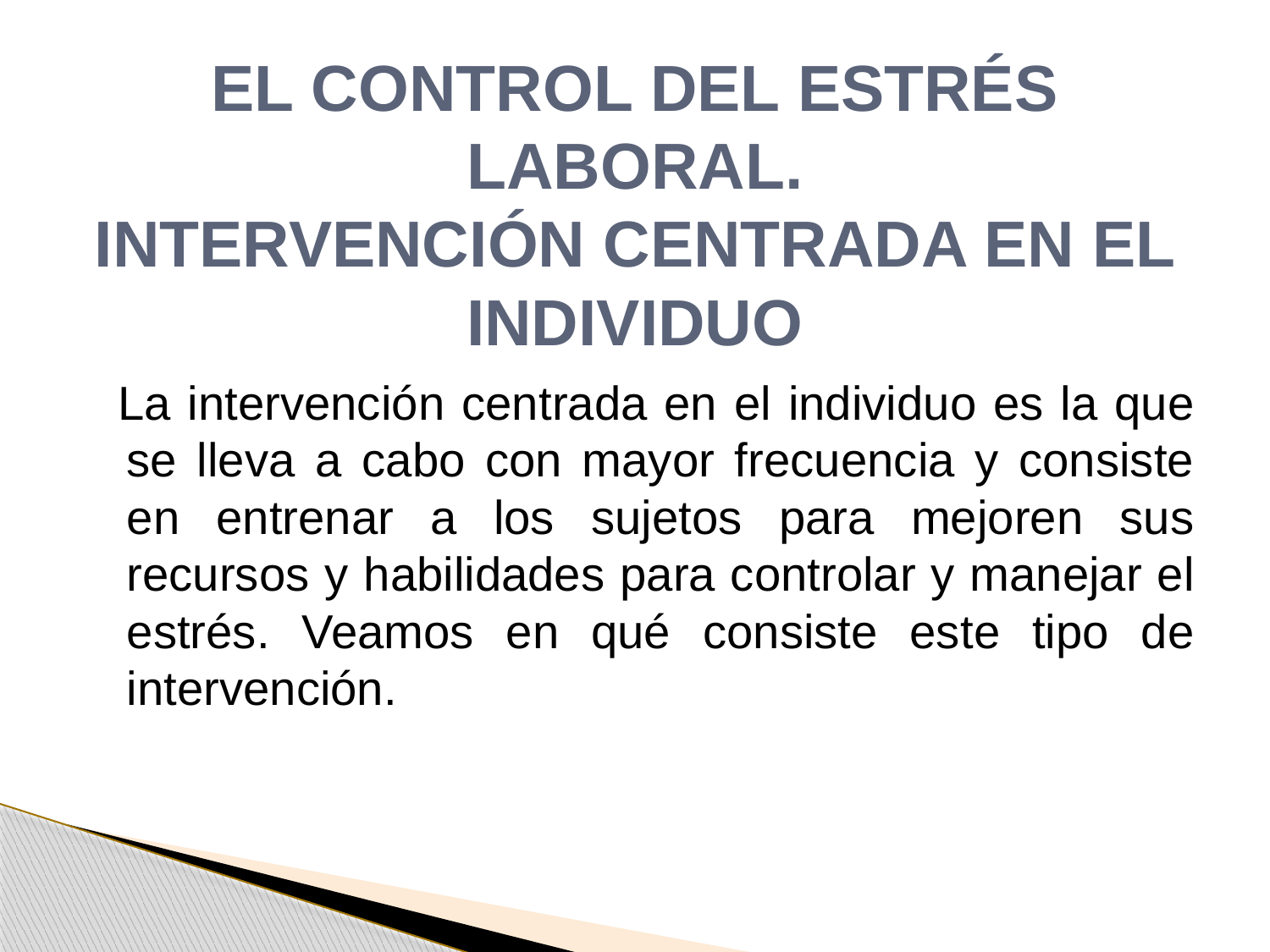

# EL CONTROL DEL ESTRÉS LABORAL. INTERVENCIÓN CENTRADA EN EL INDIVIDUO
  La intervención centrada en el individuo es la que se lleva a cabo con mayor frecuencia y consiste en entrenar a los sujetos para mejoren sus recursos y habilidades para controlar y manejar el estrés. Veamos en qué consiste este tipo de intervención.